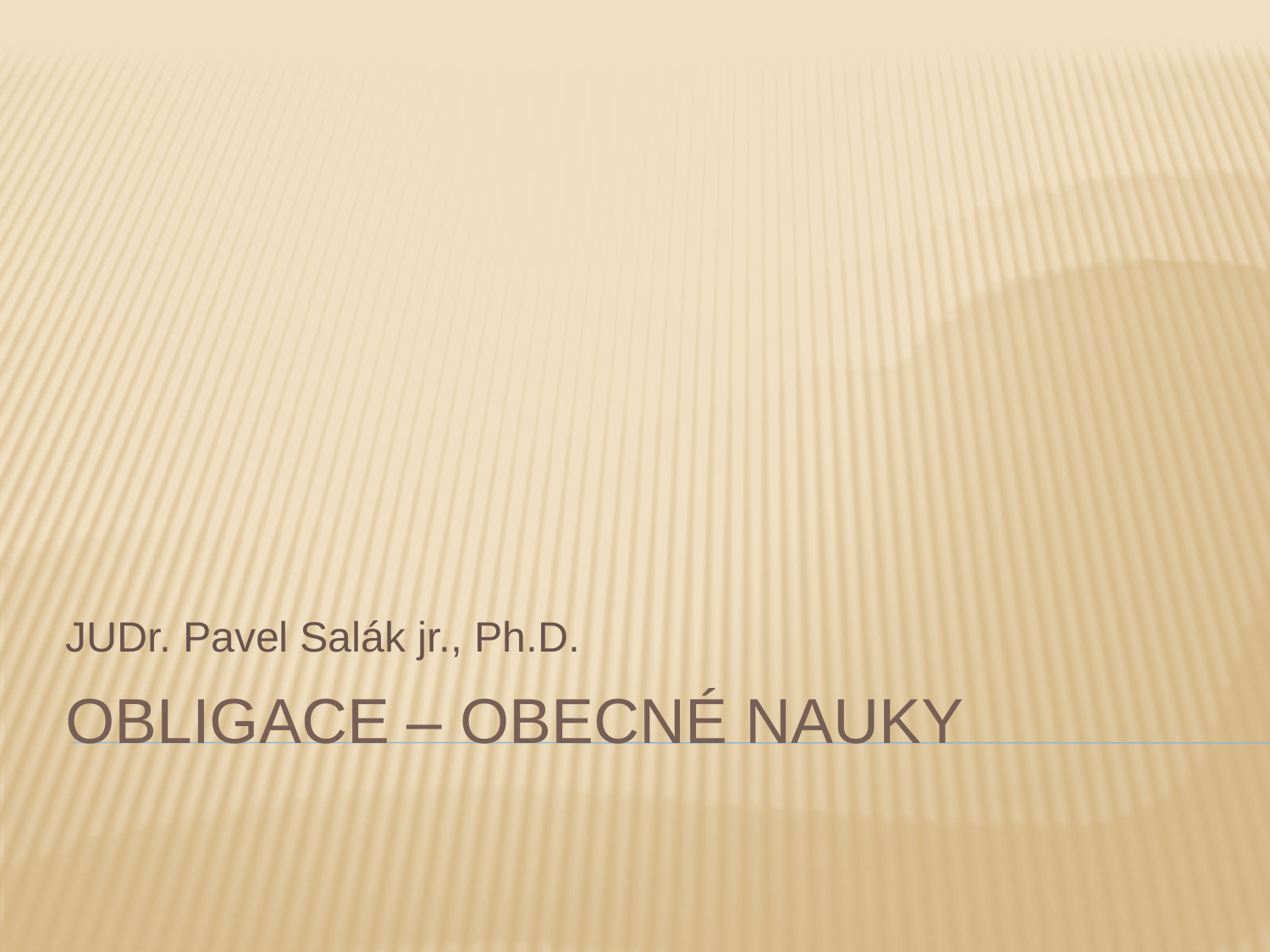

JUDr. Pavel Salák jr., Ph.D.
# Obligace – obecné nauky